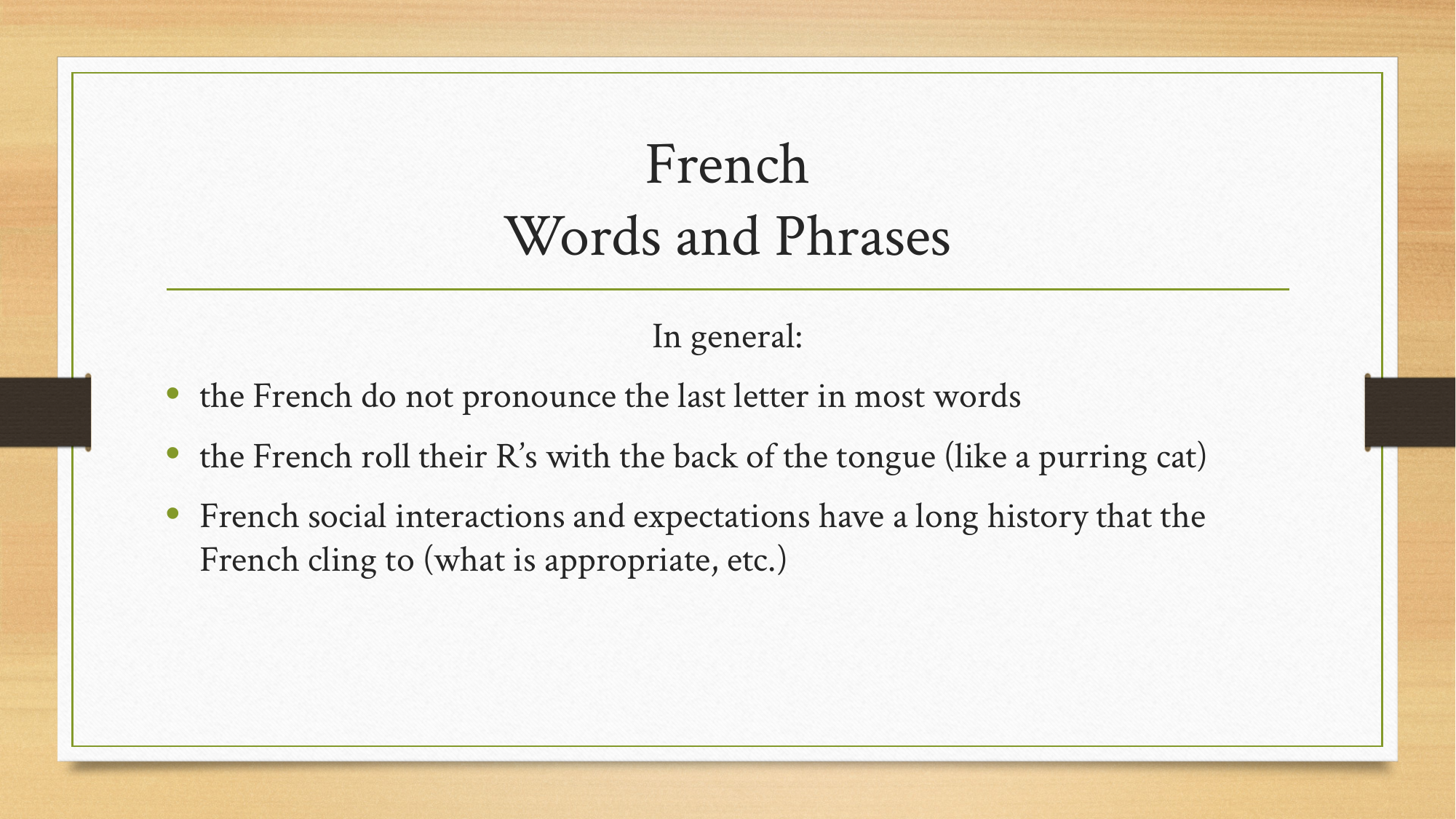

# French Words and Phrases
In general:
the French do not pronounce the last letter in most words
the French roll their R’s with the back of the tongue (like a purring cat)
French social interactions and expectations have a long history that the French cling to (what is appropriate, etc.)